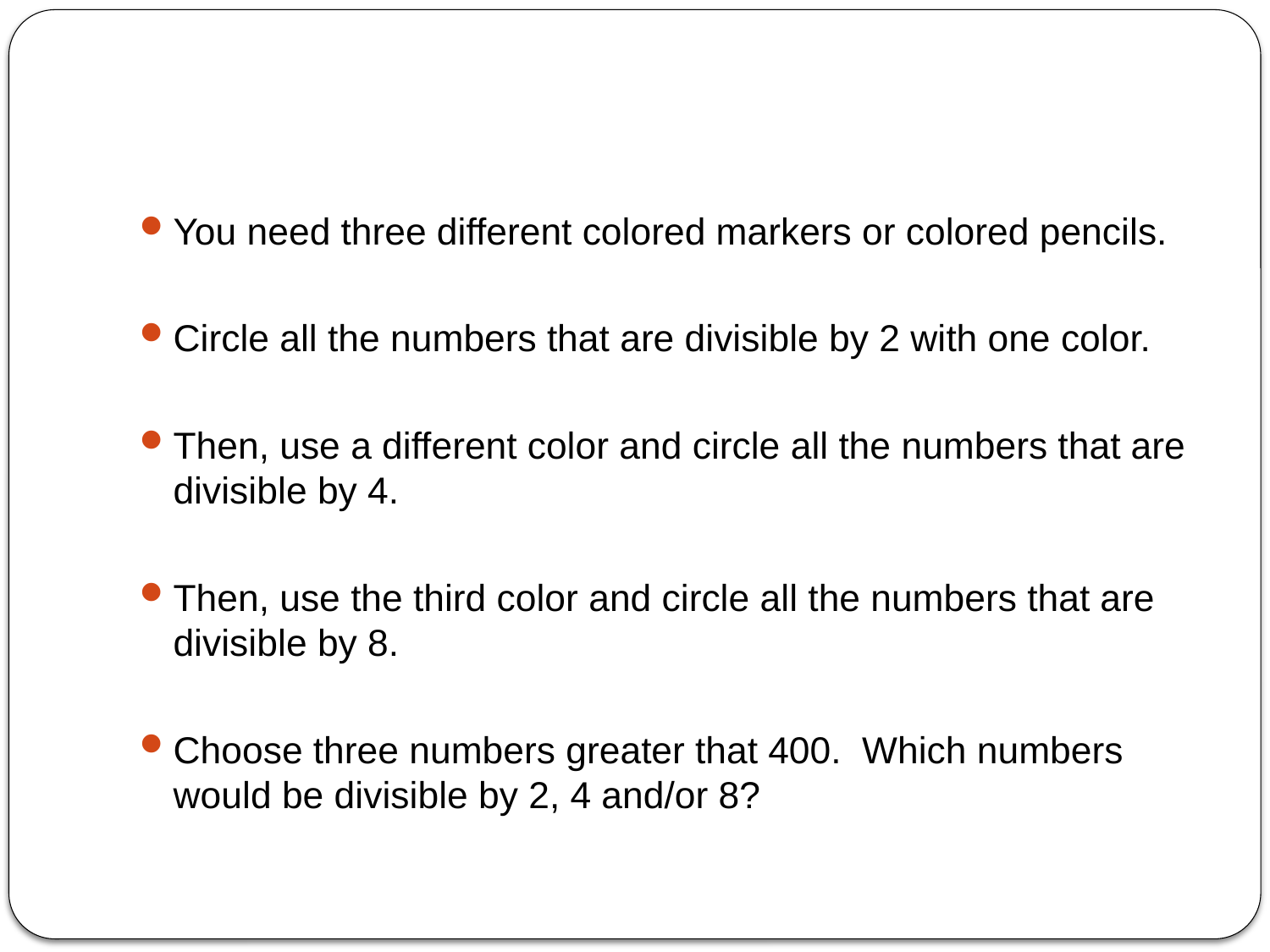

#
You need three different colored markers or colored pencils.

Circle all the numbers that are divisible by 2 with one color.

Then, use a different color and circle all the numbers that are divisible by 4.

Then, use the third color and circle all the numbers that are divisible by 8.

Choose three numbers greater that 400.  Which numbers would be divisible by 2, 4 and/or 8?